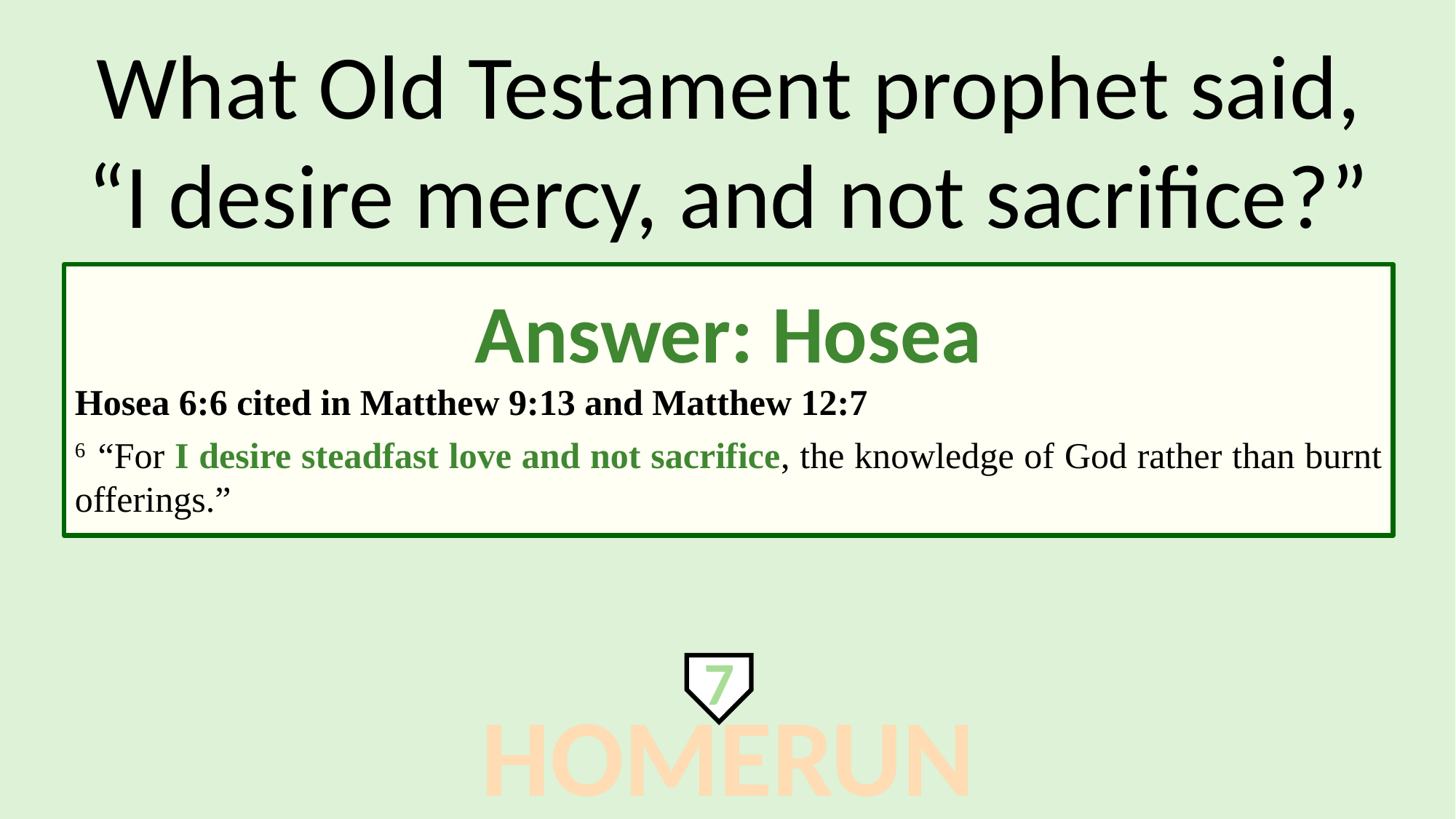

What Old Testament prophet said,
“I desire mercy, and not sacrifice?”

Answer: Hosea
Hosea 6:6 cited in Matthew 9:13 and Matthew 12:7
6  “For I desire steadfast love and not sacrifice, the knowledge of God rather than burnt offerings.”

7

HOMERUN